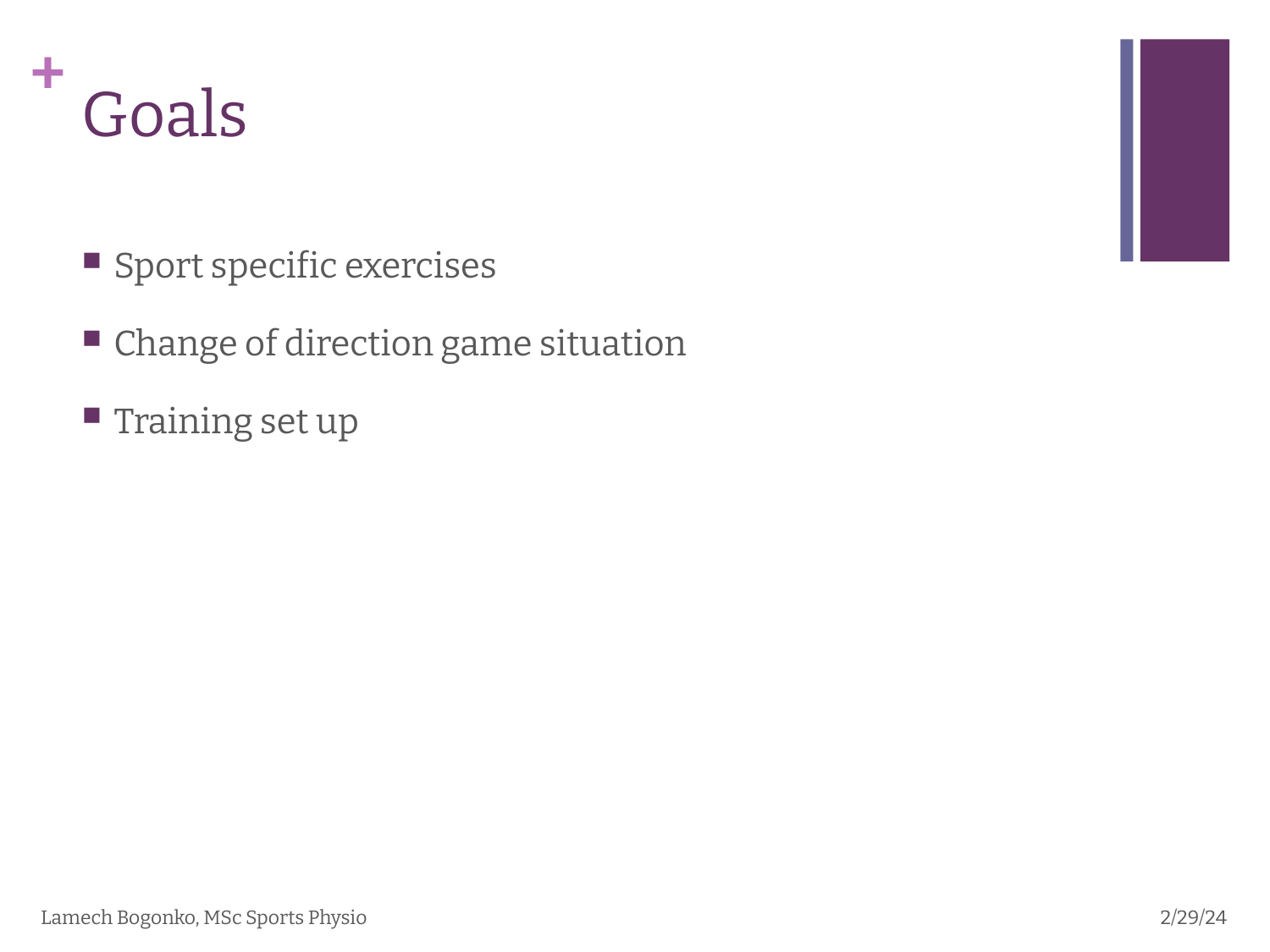

# Goals
Sport specific exercises
Change of direction game situation
Training set up
Lamech Bogonko, MSc Sports Physio
2/29/24